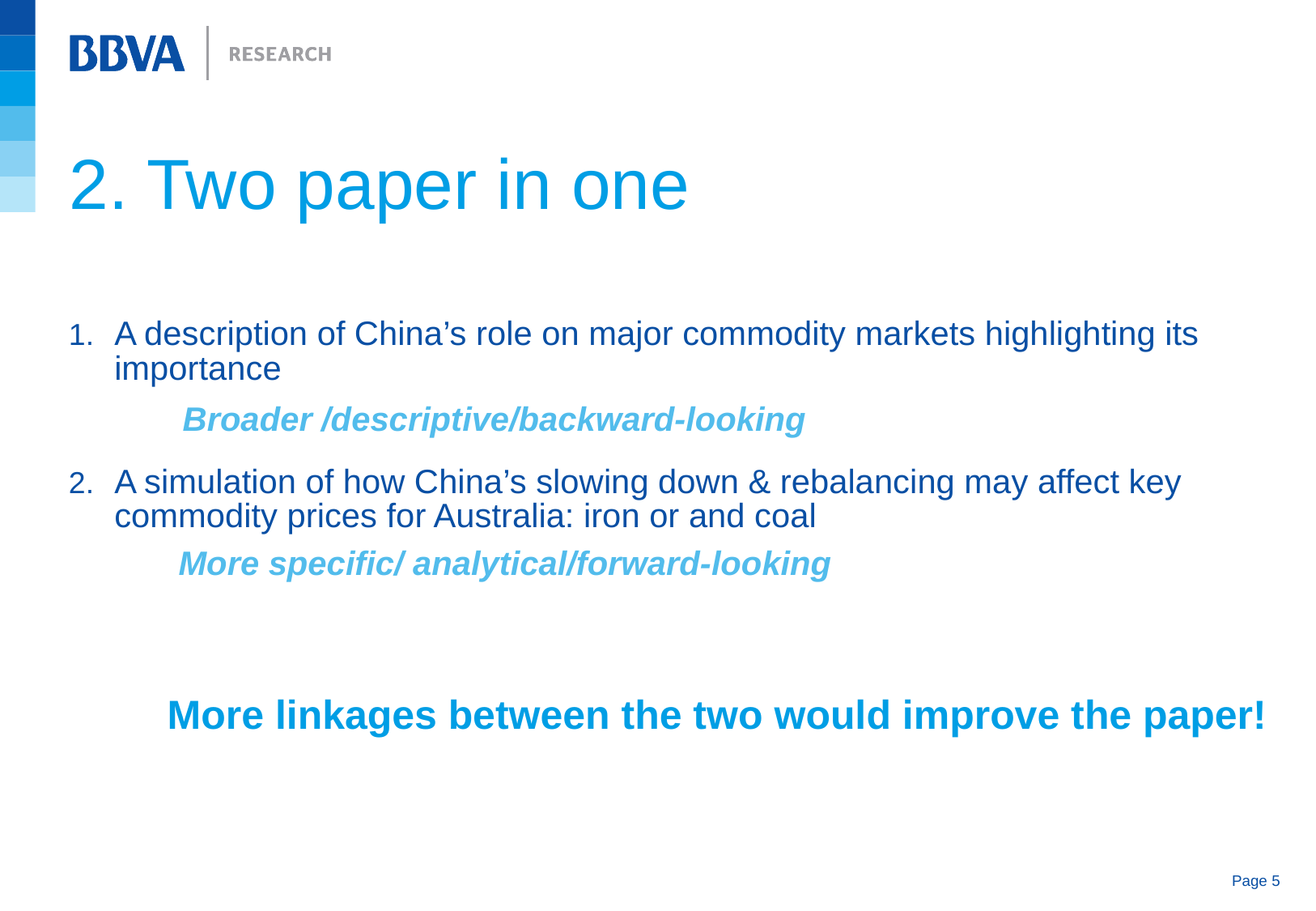

# 2. Two paper in one

A description of China’s role on major commodity markets highlighting its importance

	Broader /descriptive/backward-looking

A simulation of how China’s slowing down & rebalancing may affect key commodity prices for Australia: iron or and coal
	More specific/ analytical/forward-looking

More linkages between the two would improve the paper!